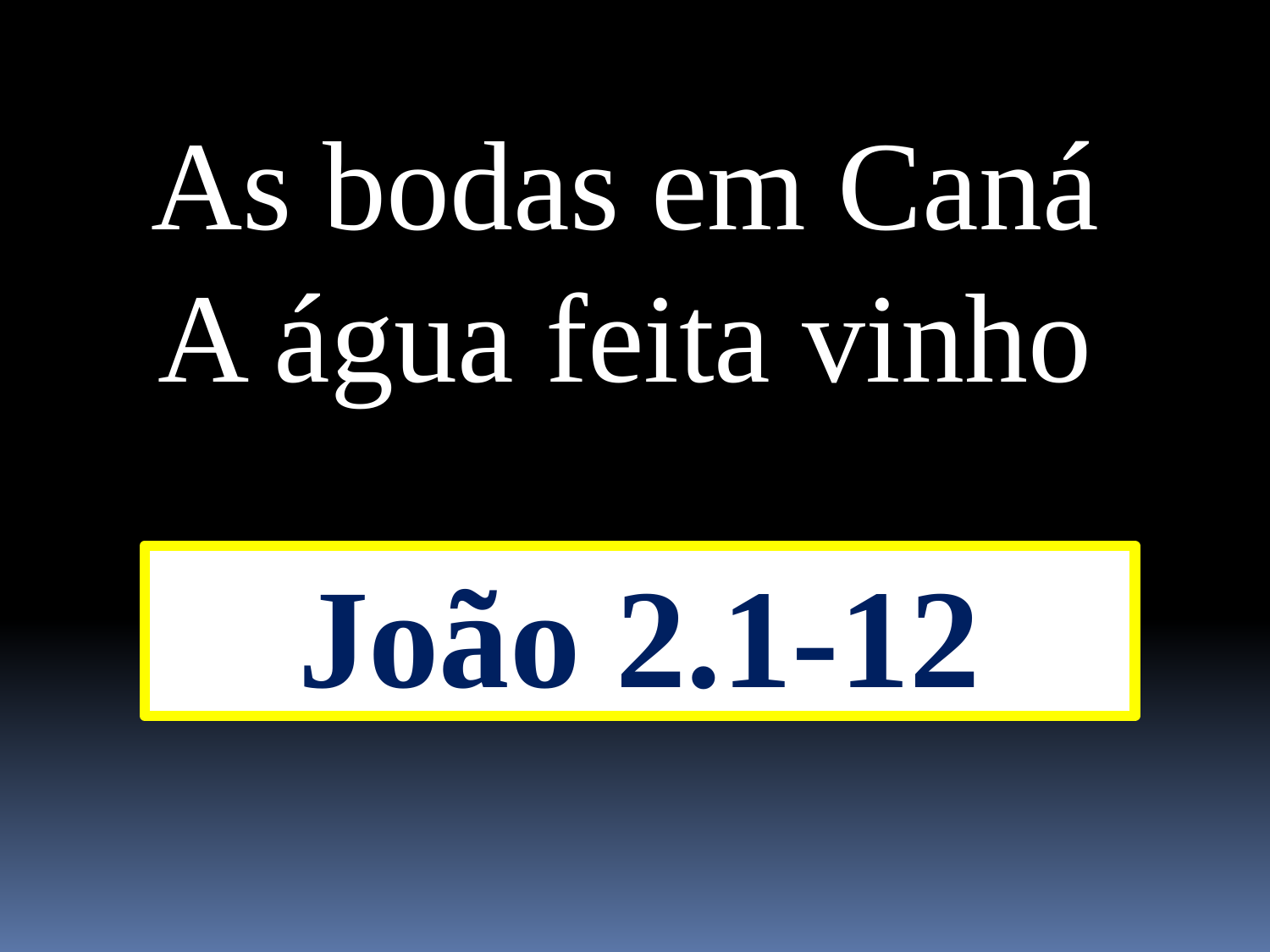

As bodas em Caná
A água feita vinho
João 2.1-12